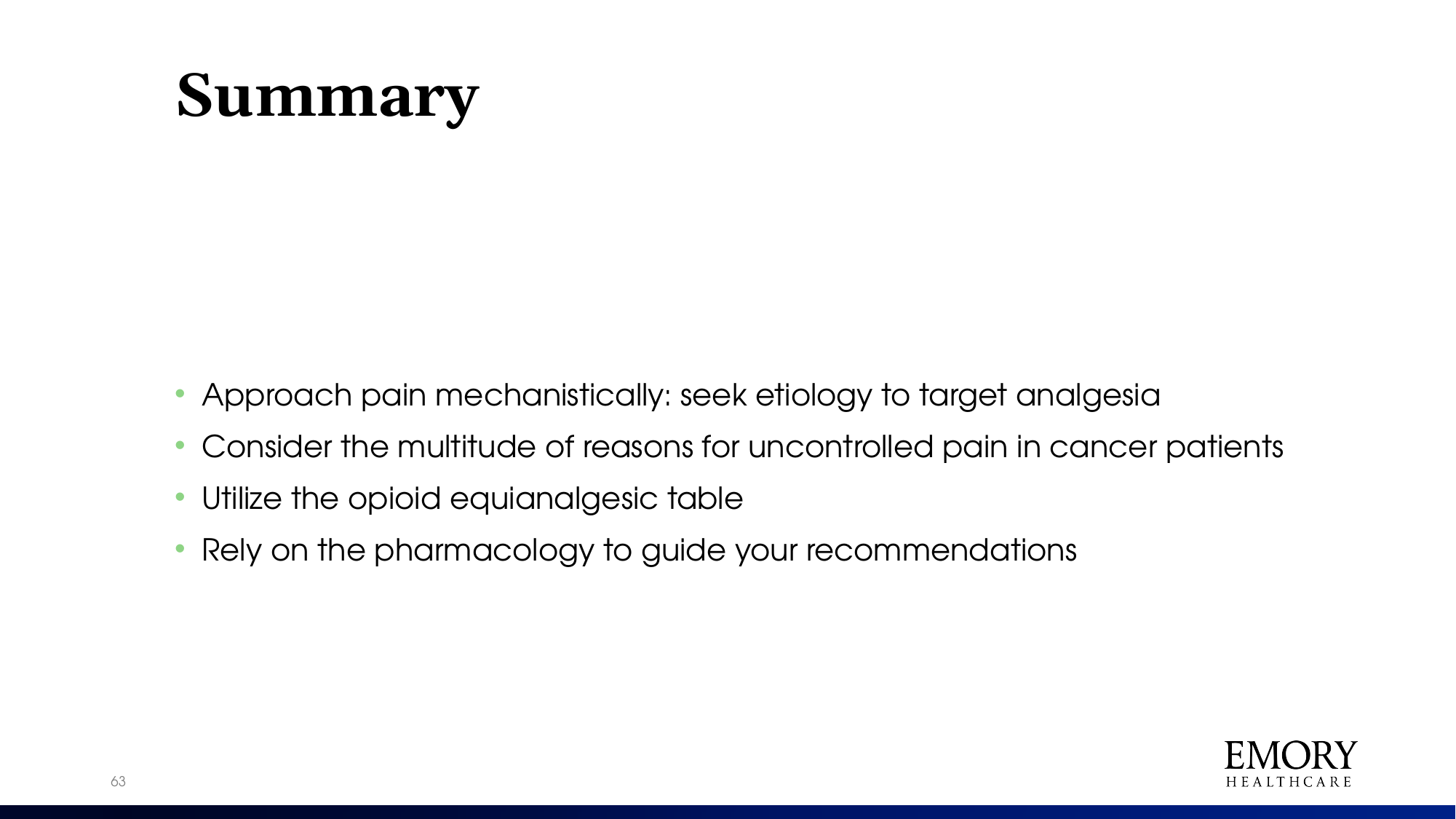

# Summary
Approach pain mechanistically: seek etiology to target analgesia
Consider the multitude of reasons for uncontrolled pain in cancer patients
Utilize the opioid equianalgesic table
Rely on the pharmacology to guide your recommendations